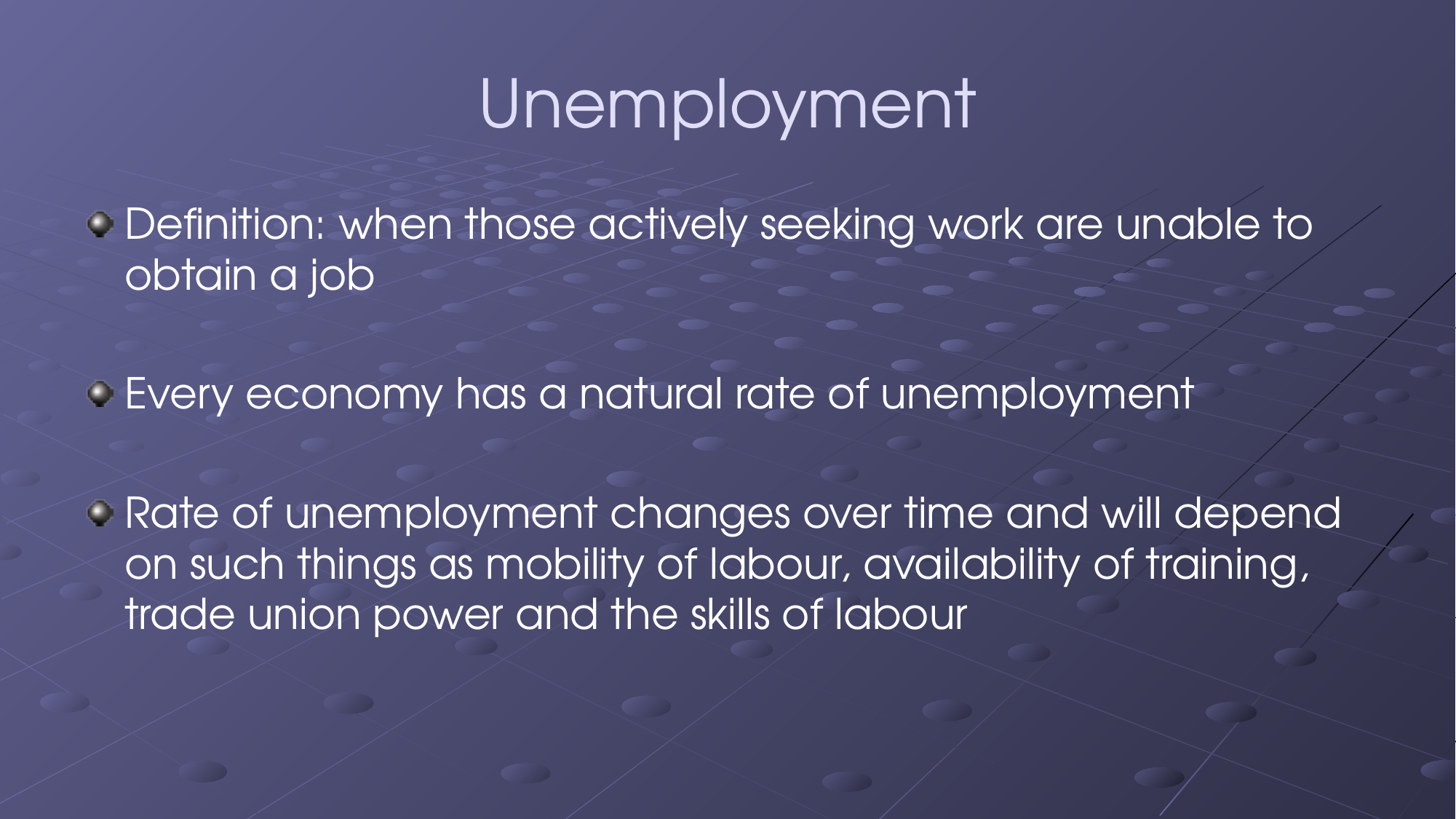

# Unemployment
Definition: when those actively seeking work are unable to obtain a job

Every economy has a natural rate of unemployment

Rate of unemployment changes over time and will depend on such things as mobility of labour, availability of training, trade union power and the skills of labour